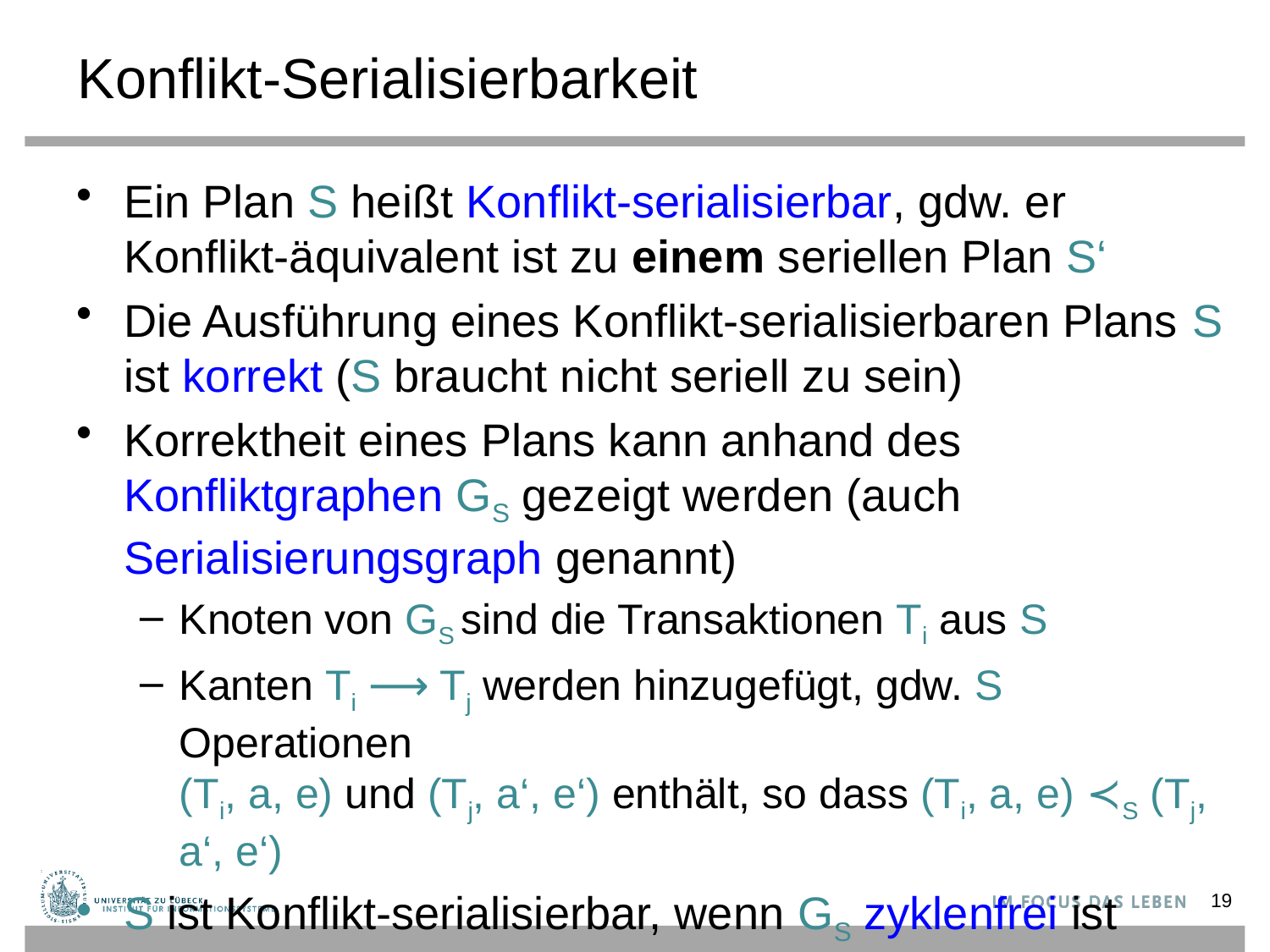

# Konflikt-Serialisierbarkeit
Ein Plan S heißt Konflikt-serialisierbar, gdw. er Konflikt-äquivalent ist zu einem seriellen Plan S‘
Die Ausführung eines Konflikt-serialisierbaren Plans S ist korrekt (S braucht nicht seriell zu sein)
Korrektheit eines Plans kann anhand des Konfliktgraphen GS gezeigt werden (auch Serialisierungsgraph genannt)
Knoten von GS sind die Transaktionen Ti aus S
Kanten Ti ⟶ Tj werden hinzugefügt, gdw. S Operationen
(Ti, a, e) und (Tj, a‘, e‘) enthält, so dass (Ti, a, e) ≺S (Tj, a‘, e‘)
S ist Konflikt-serialisierbar, wenn GS zyklenfrei ist
Serielle Ausführung bestimmbar
durch topologische Sortierung
19